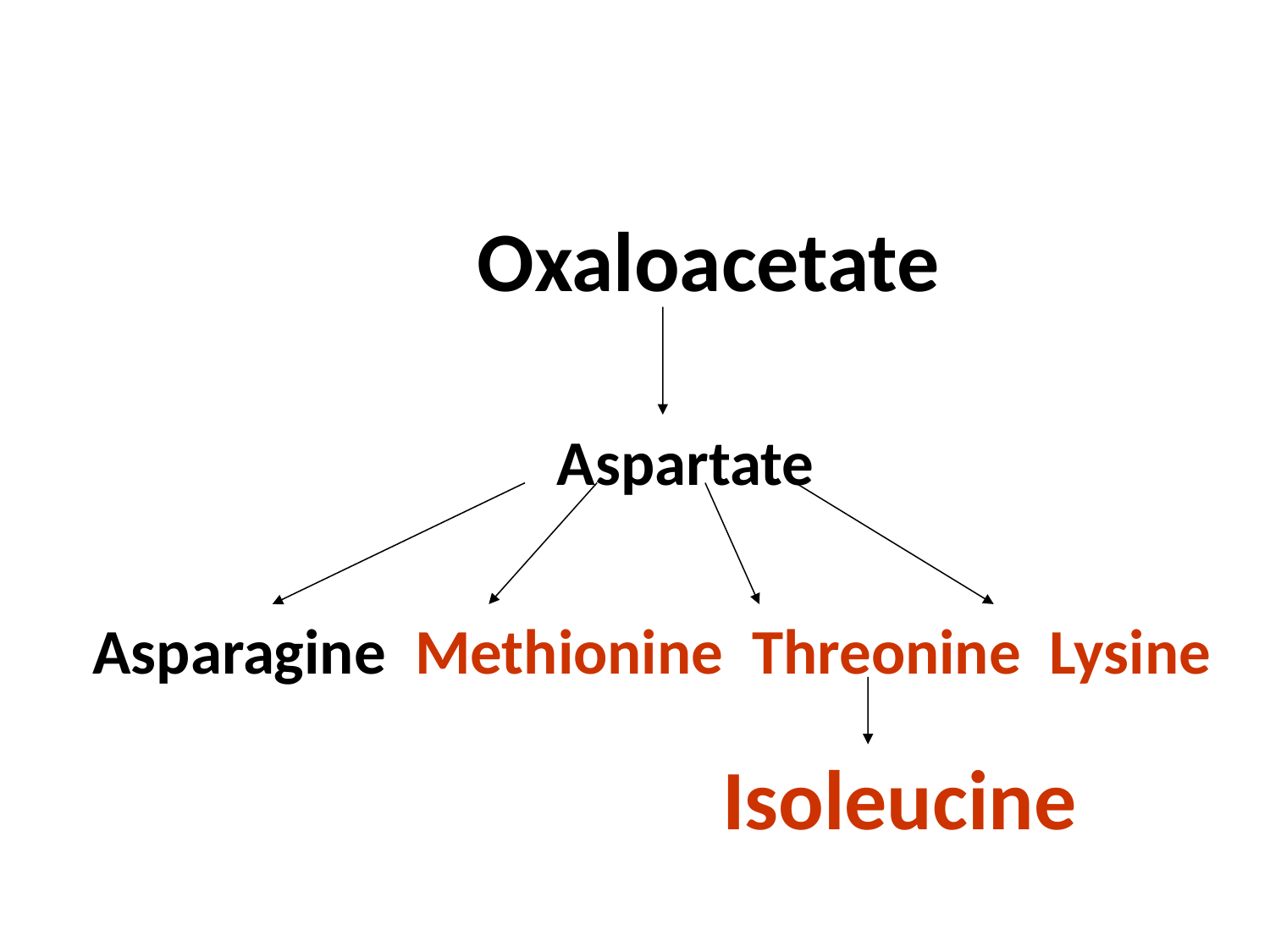

Oxaloacetate

Aspartate

Asparagine  Methionine  Threonine  Lysine

Isoleucine